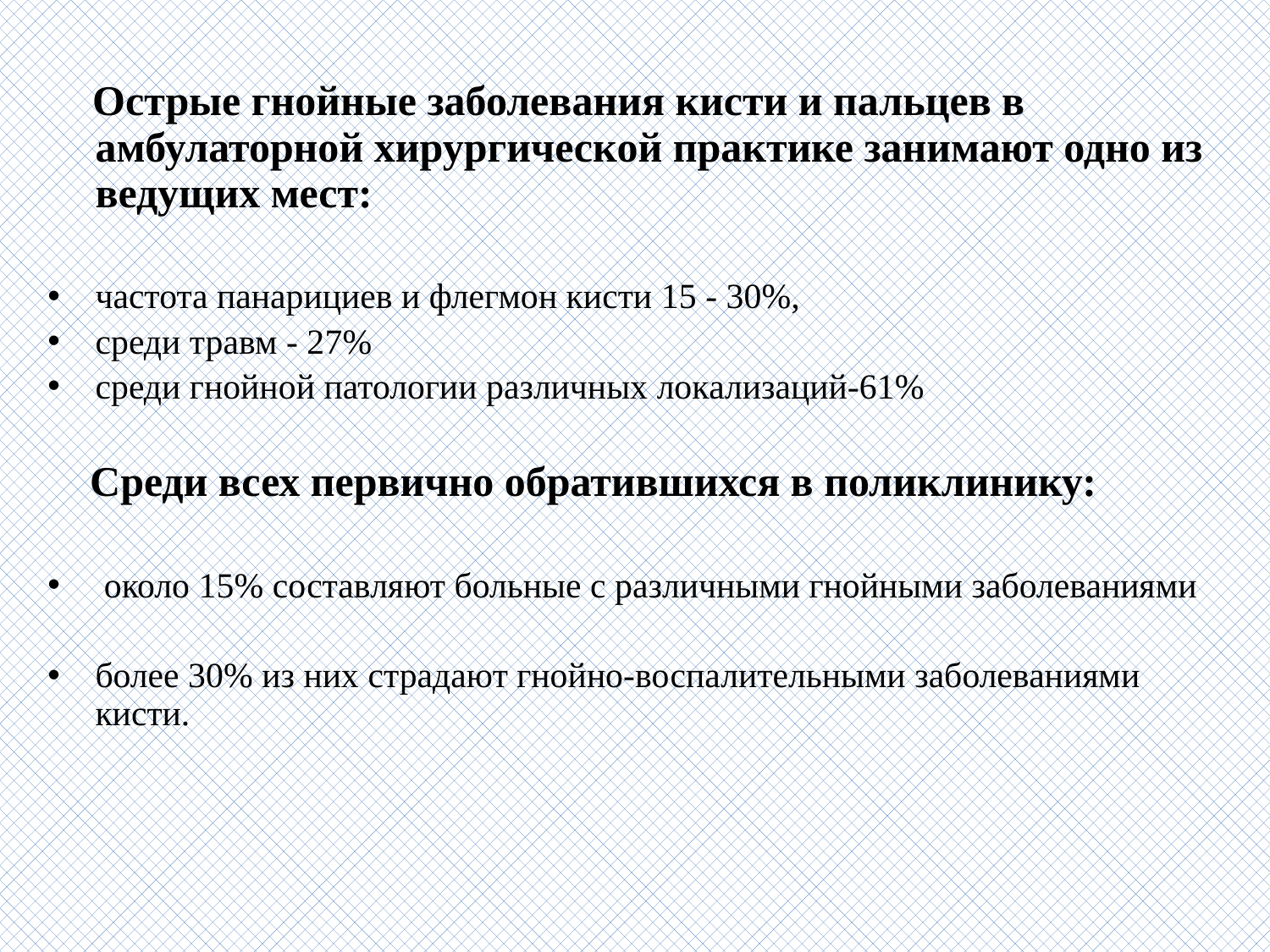

Острые гнойные заболевания кисти и пальцев в амбулаторной хирургической практике занимают одно из ведущих мест:

частота панарициев и флегмон кисти 15 - 30%,
среди травм - 27%
среди гнойной патологии различных локализаций-61%

    Среди всех первично обратившихся в поликлинику:

 около 15% составляют больные с различными гнойными заболеваниями

более 30% из них страдают гнойно-воспалительными заболеваниями кисти.